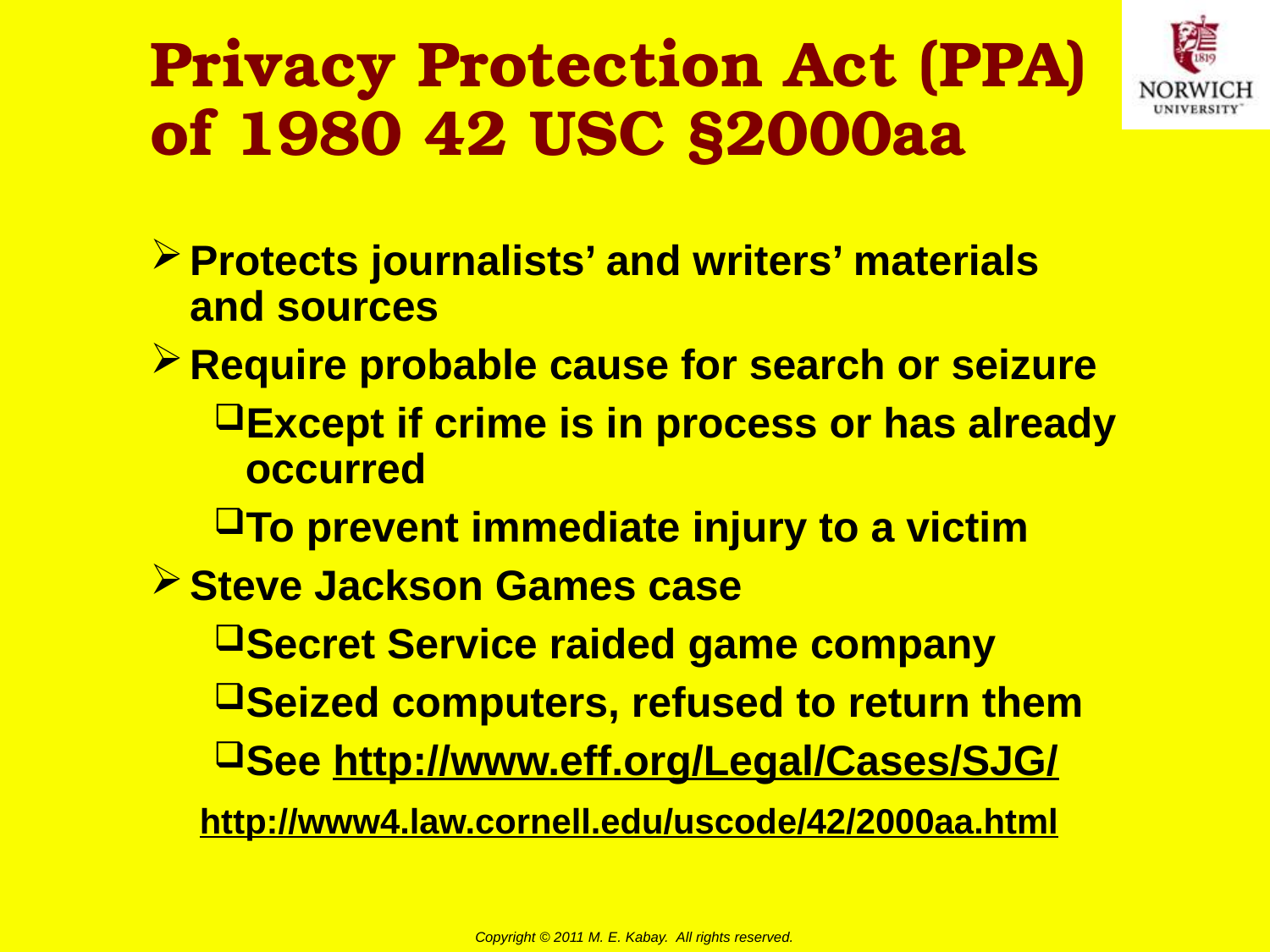

# Privacy Protection Act (PPA) of 1980 42 USC §2000aa
Protects journalists’ and writers’ materials and sources
Require probable cause for search or seizure
Except if crime is in process or has already occurred
To prevent immediate injury to a victim
Steve Jackson Games case
Secret Service raided game company
Seized computers, refused to return them
See http://www.eff.org/Legal/Cases/SJG/
http://www4.law.cornell.edu/uscode/42/2000aa.html